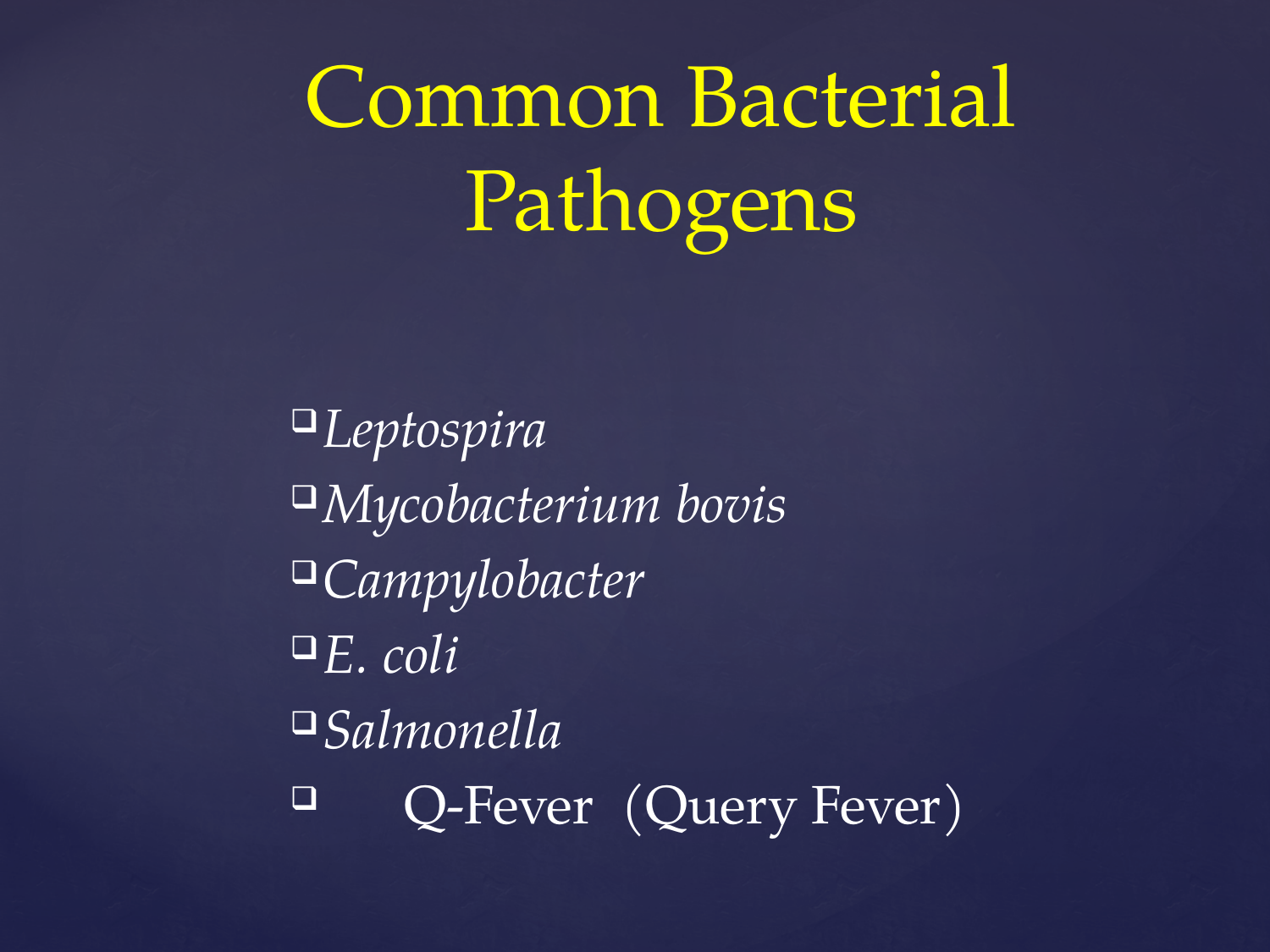

# Common Bacterial Pathogens

	Leptospira
	Mycobacterium bovis
	Campylobacter
	E. coli
	Salmonella
      Q-Fever  (Query Fever)